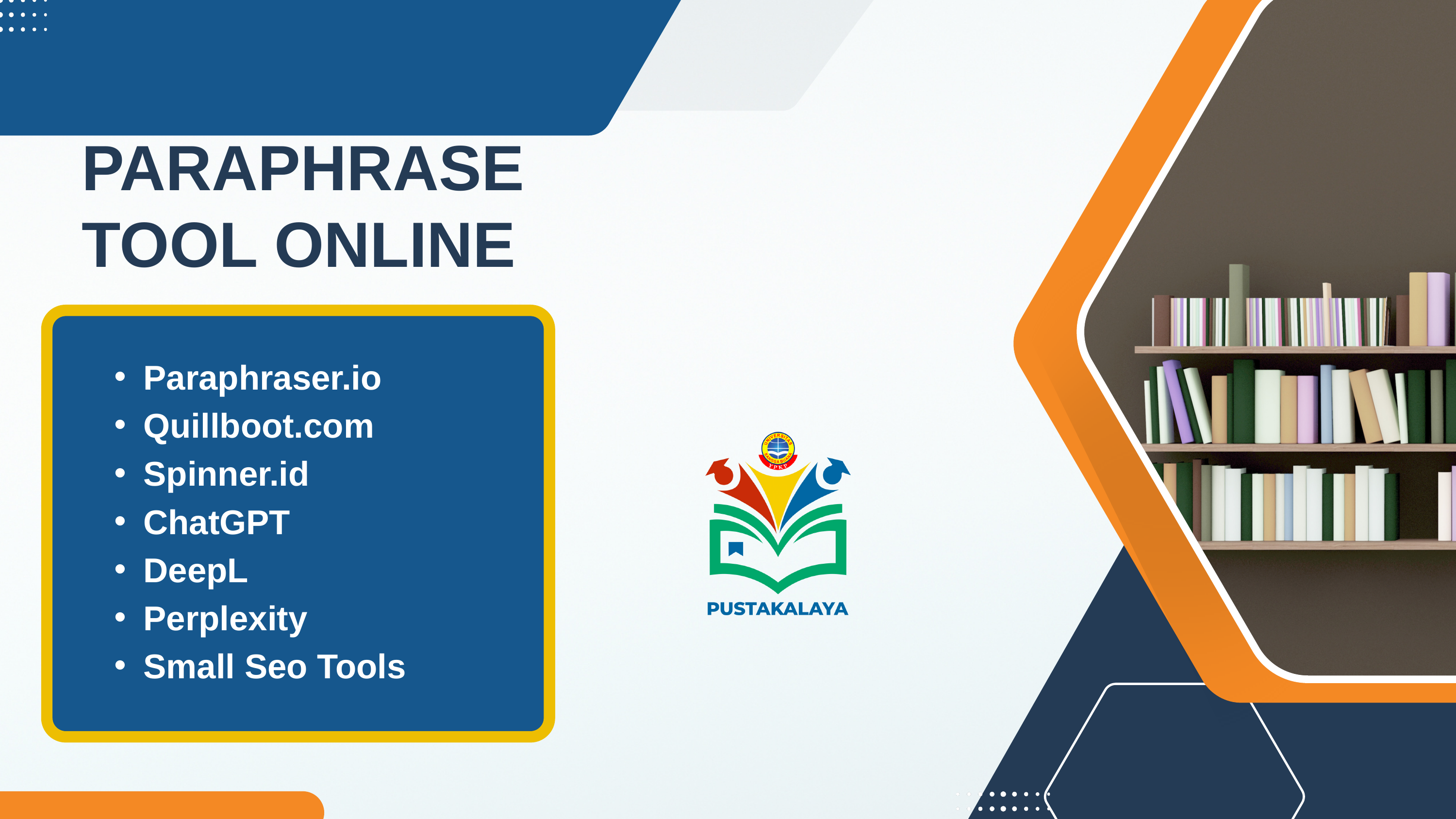

PARAPHRASE TOOL ONLINE

Paraphraser.io
Quillboot.com
Spinner.id
ChatGPT
DeepL
Perplexity
Small Seo Tools